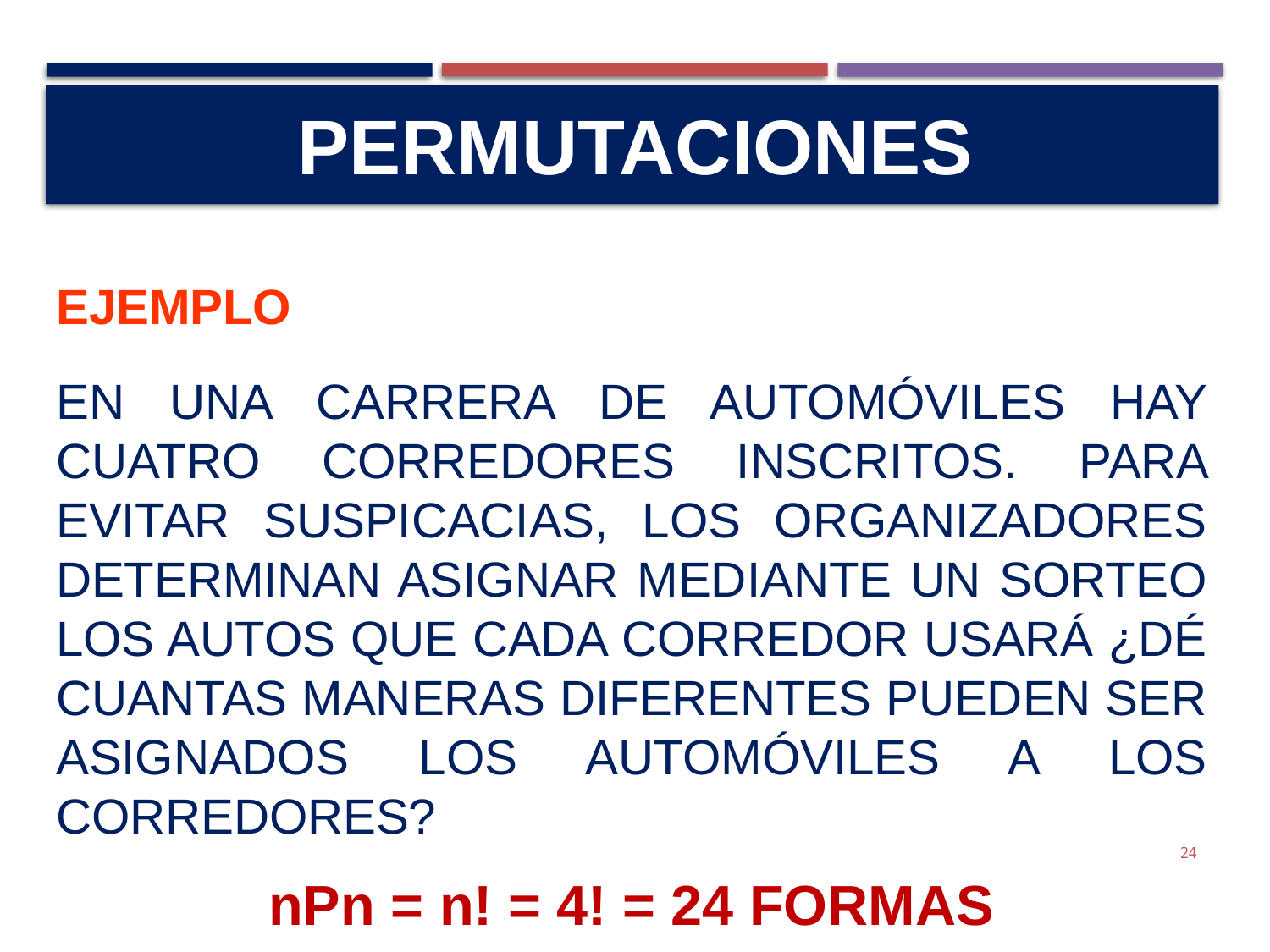

# Permutaciones
Ejemplo

En una carrera de automóviles hay cuatro corredores inscritos. Para evitar suspicacias, los organizadores determinan asignar mediante un sorteo los autos que cada corredor usará ¿Dé cuantas maneras diferentes pueden ser asignados los automóviles a los corredores?

nPn = n! = 4! = 24 formas
24